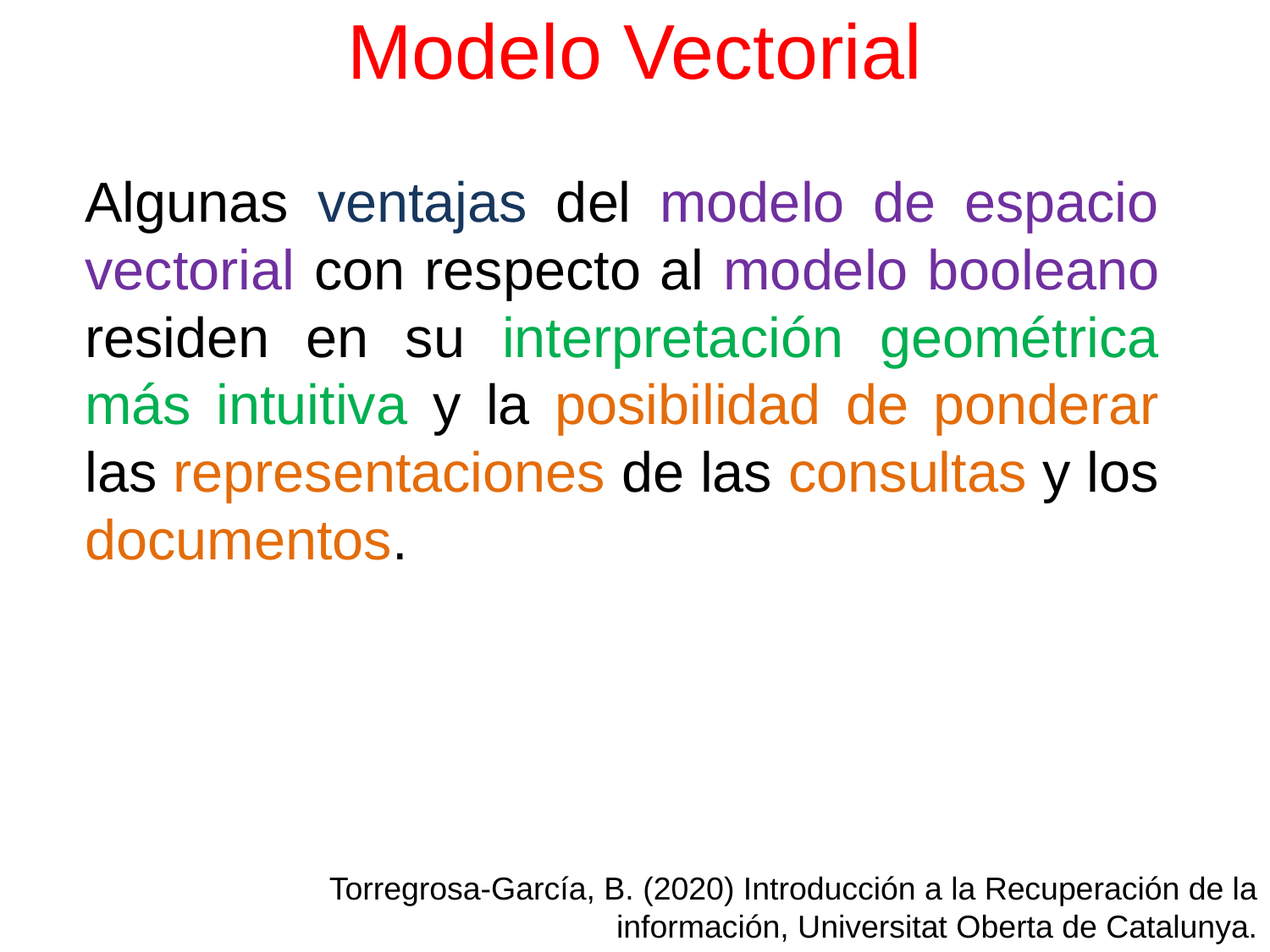

# Modelo Vectorial
Algunas ventajas del modelo de espacio vectorial con respecto al modelo booleano residen en su interpretación geométrica más intuitiva y la posibilidad de ponderar las representaciones de las consultas y los documentos.
Torregrosa-García, B. (2020) Introducción a la Recuperación de la información, Universitat Oberta de Catalunya.